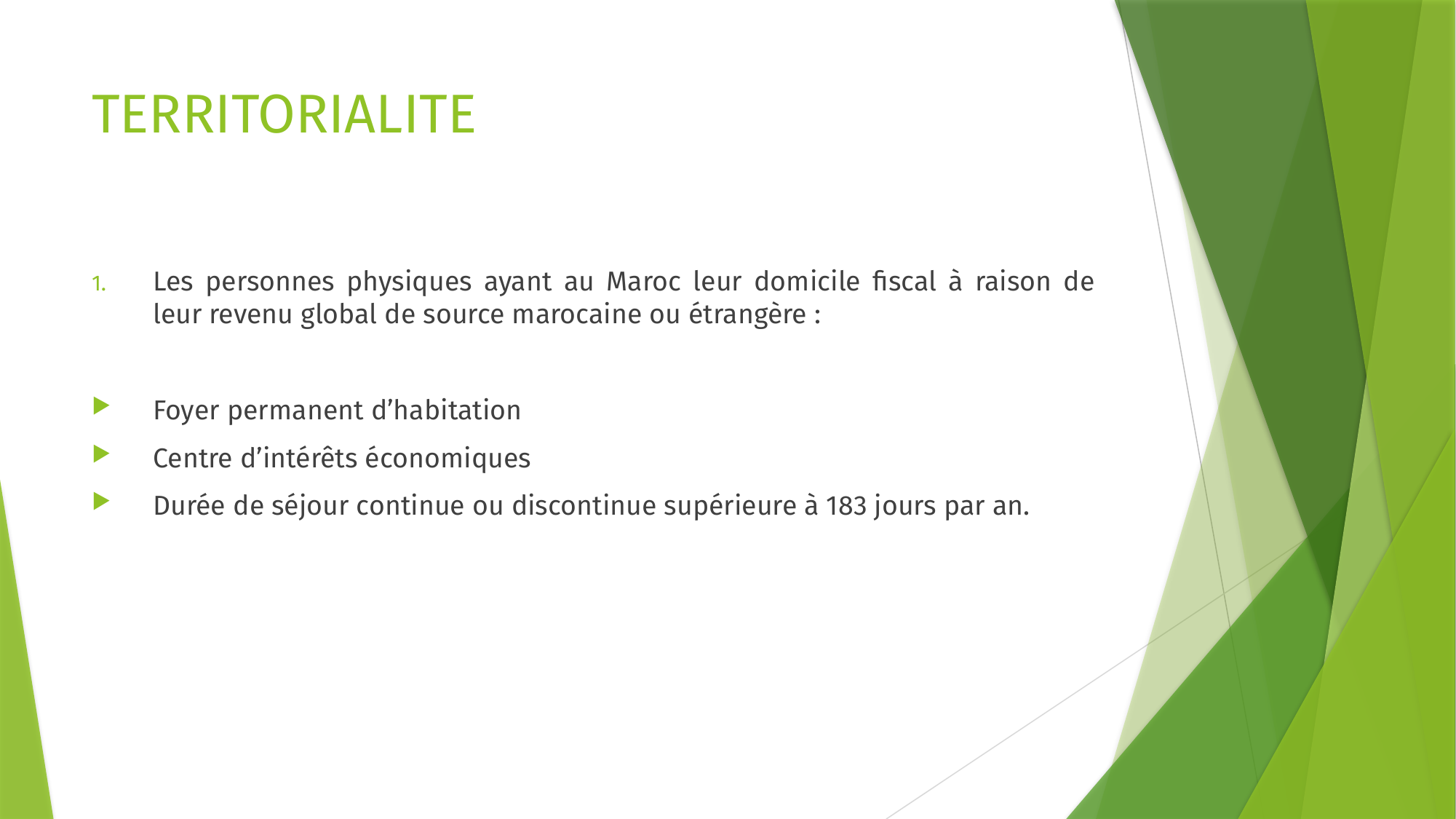

# TERRITORIALITE
Les personnes physiques ayant au Maroc leur domicile fiscal à raison de leur revenu global de source marocaine ou étrangère :

Foyer permanent d’habitation
Centre d’intérêts économiques
Durée de séjour continue ou discontinue supérieure à 183 jours par an.